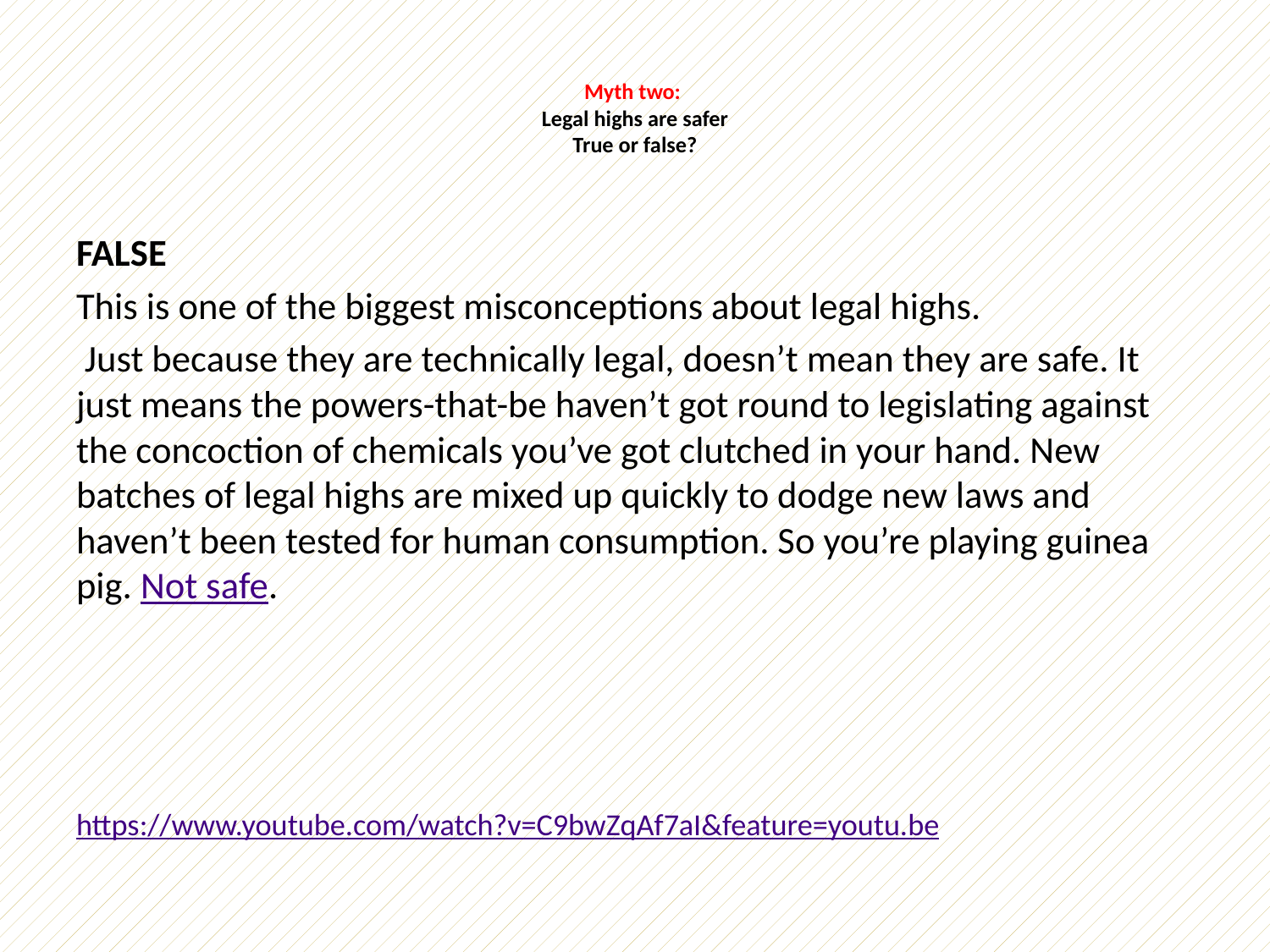

# Myth two: Legal highs are safer True or false?
FALSE
This is one of the biggest misconceptions about legal highs.
 Just because they are technically legal, doesn’t mean they are safe. It just means the powers-that-be haven’t got round to legislating against the concoction of chemicals you’ve got clutched in your hand. New batches of legal highs are mixed up quickly to dodge new laws and haven’t been tested for human consumption. So you’re playing guinea pig. Not safe.

https://www.youtube.com/watch?v=C9bwZqAf7aI&feature=youtu.be